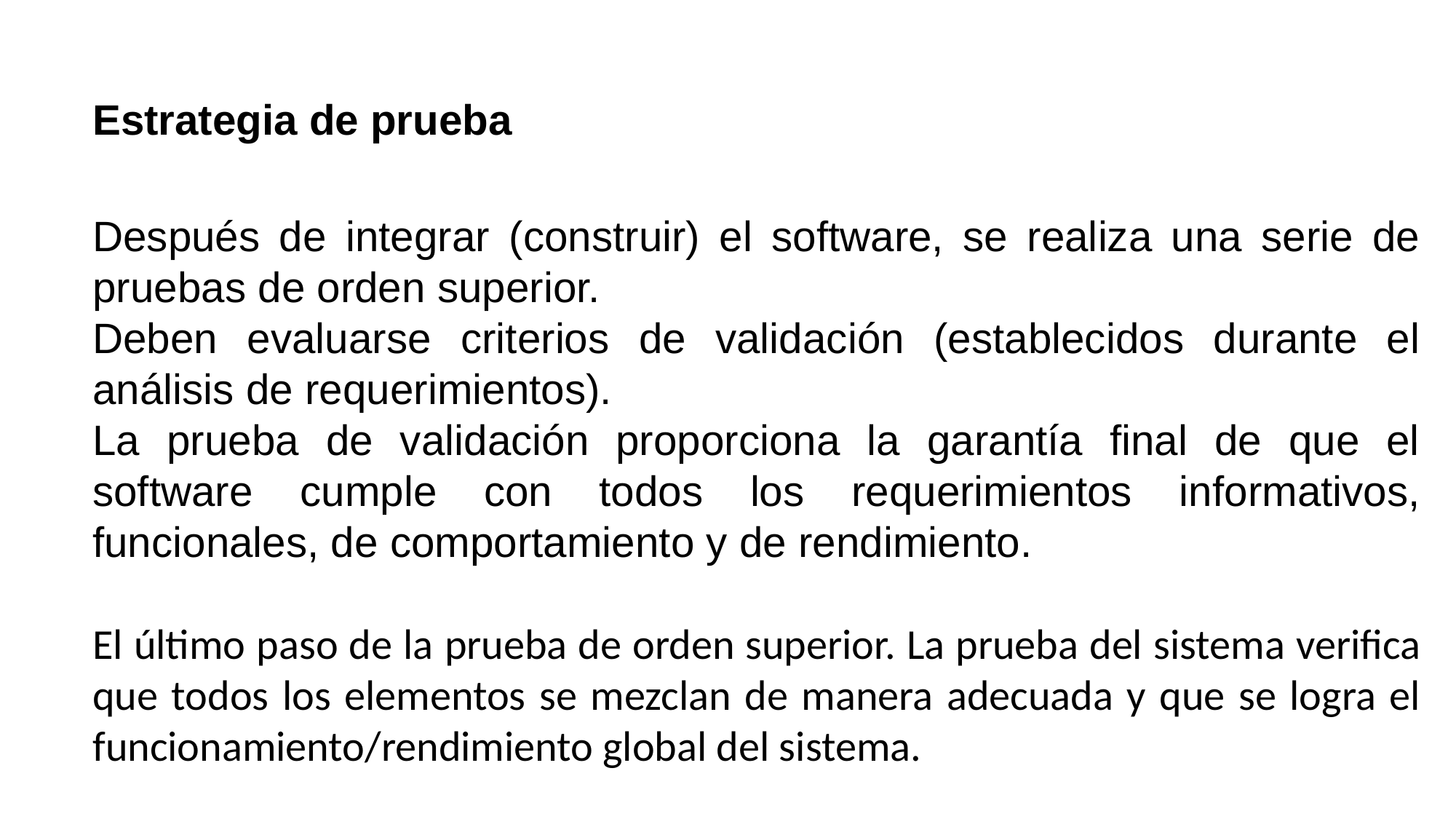

Estrategia de prueba
Después de integrar (construir) el software, se realiza una serie de pruebas de orden superior.
Deben evaluarse criterios de validación (establecidos durante el análisis de requerimientos).
La prueba de validación proporciona la garantía final de que el software cumple con todos los requerimientos informativos, funcionales, de comportamiento y de rendimiento.

El último paso de la prueba de orden superior. La prueba del sistema verifica que todos los elementos se mezclan de manera adecuada y que se logra el funcionamiento/rendimiento global del sistema.